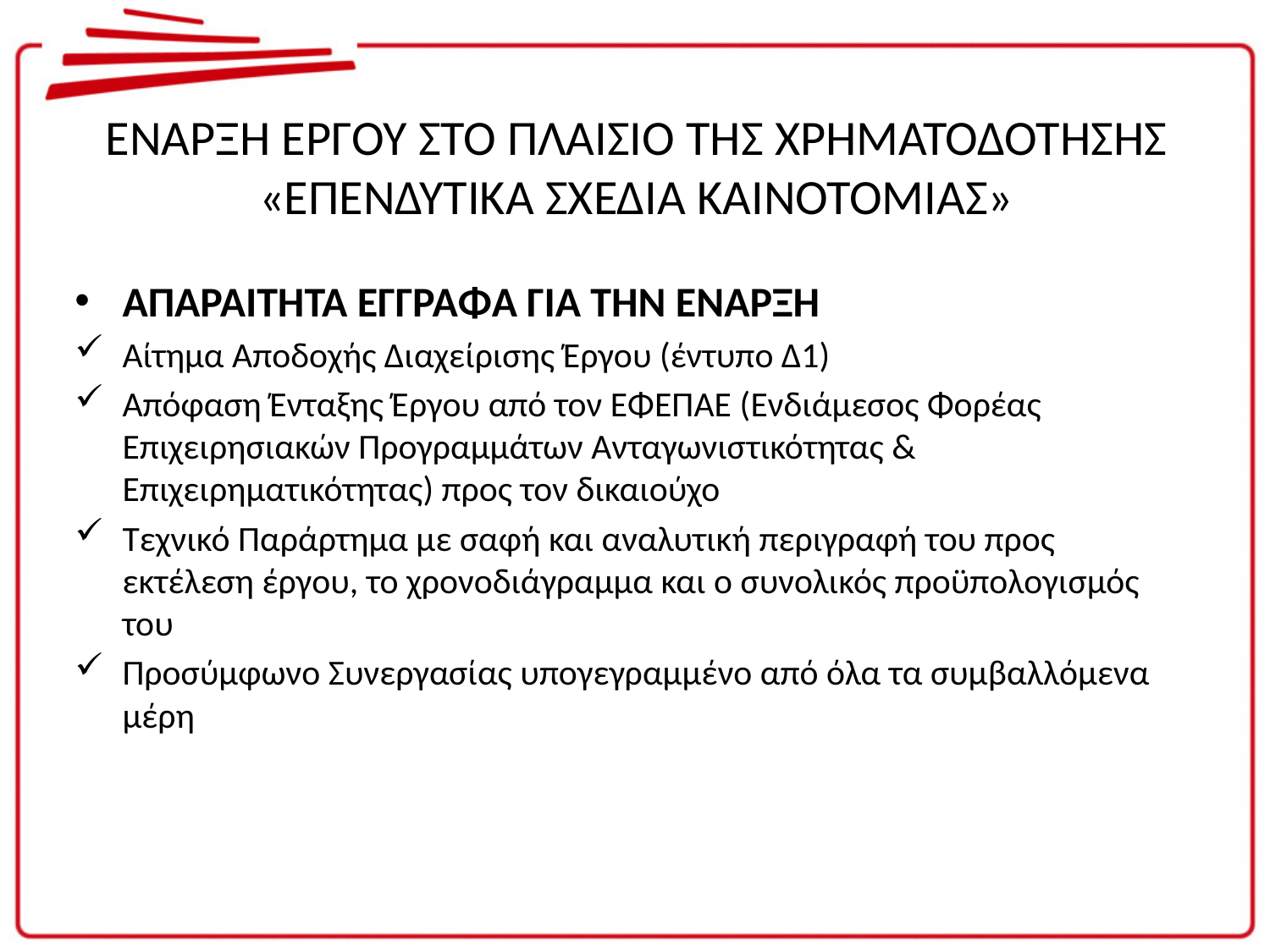

# ΕΝΑΡΞΗ ΕΡΓΟΥ ΣΤΟ ΠΛΑΙΣΙΟ ΤΗΣ ΧΡΗΜΑΤΟΔΟΤΗΣΗΣ «ΕΠΕΝΔΥΤΙΚΑ ΣΧΕΔΙΑ ΚΑΙΝΟΤΟΜΙΑΣ»
ΑΠΑΡΑΙΤΗΤΑ ΕΓΓΡΑΦΑ ΓΙΑ ΤΗΝ ΕΝΑΡΞΗ
Αίτημα Αποδοχής Διαχείρισης Έργου (έντυπο Δ1)
Απόφαση Ένταξης Έργου από τον ΕΦΕΠΑΕ (Ενδιάμεσος Φορέας Επιχειρησιακών Προγραμμάτων Ανταγωνιστικότητας & Επιχειρηματικότητας) προς τον δικαιούχο
Τεχνικό Παράρτημα με σαφή και αναλυτική περιγραφή του προς εκτέλεση έργου, το χρονοδιάγραμμα και ο συνολικός προϋπολογισμός του
Προσύμφωνο Συνεργασίας υπογεγραμμένο από όλα τα συμβαλλόμενα μέρη